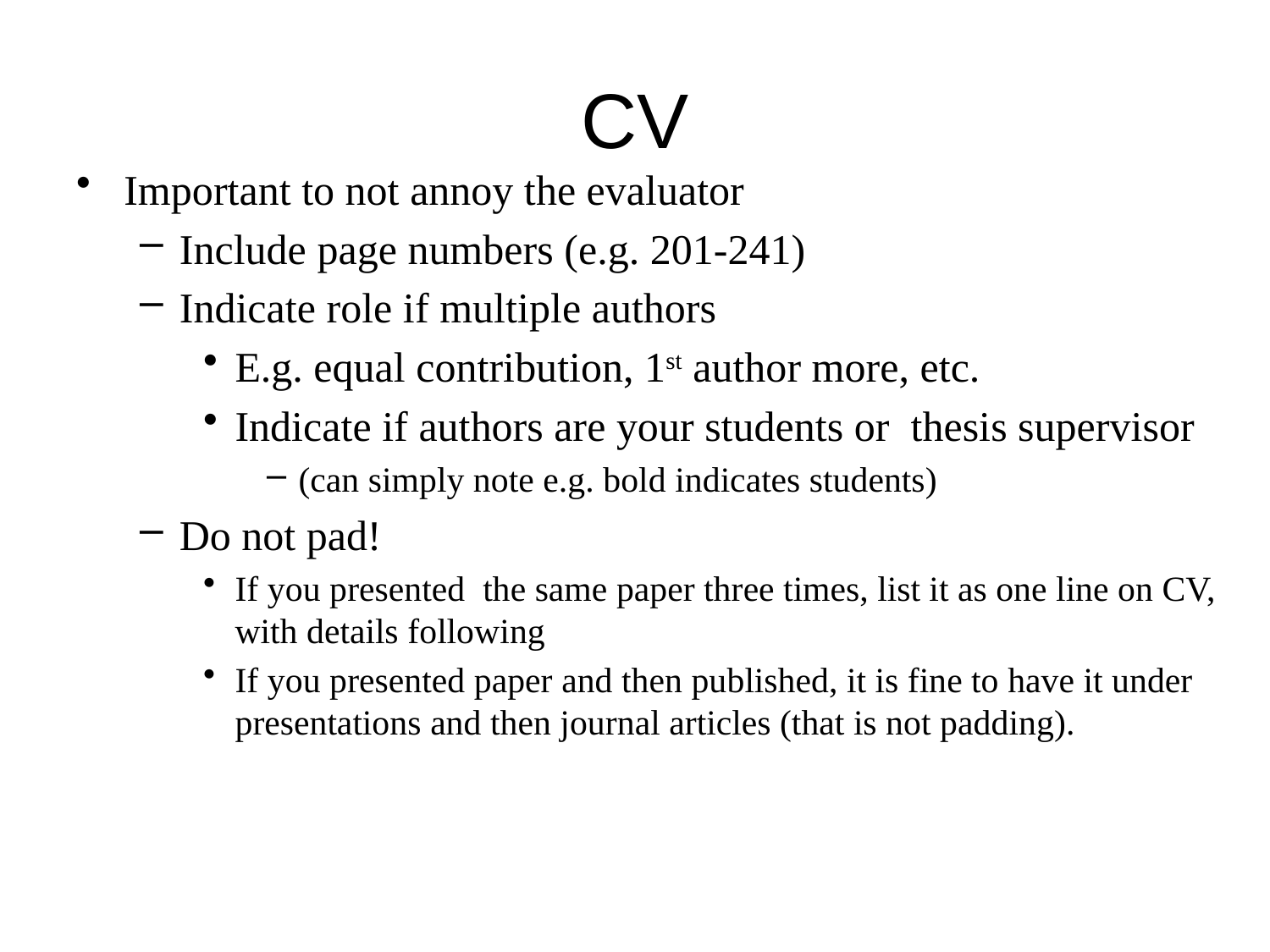

# CV
Important to not annoy the evaluator
Include page numbers (e.g. 201-241)
Indicate role if multiple authors
E.g. equal contribution, 1st author more, etc.
Indicate if authors are your students or  thesis supervisor
(can simply note e.g. bold indicates students)
Do not pad!
If you presented  the same paper three times, list it as one line on CV, with details following
If you presented paper and then published, it is fine to have it under presentations and then journal articles (that is not padding).